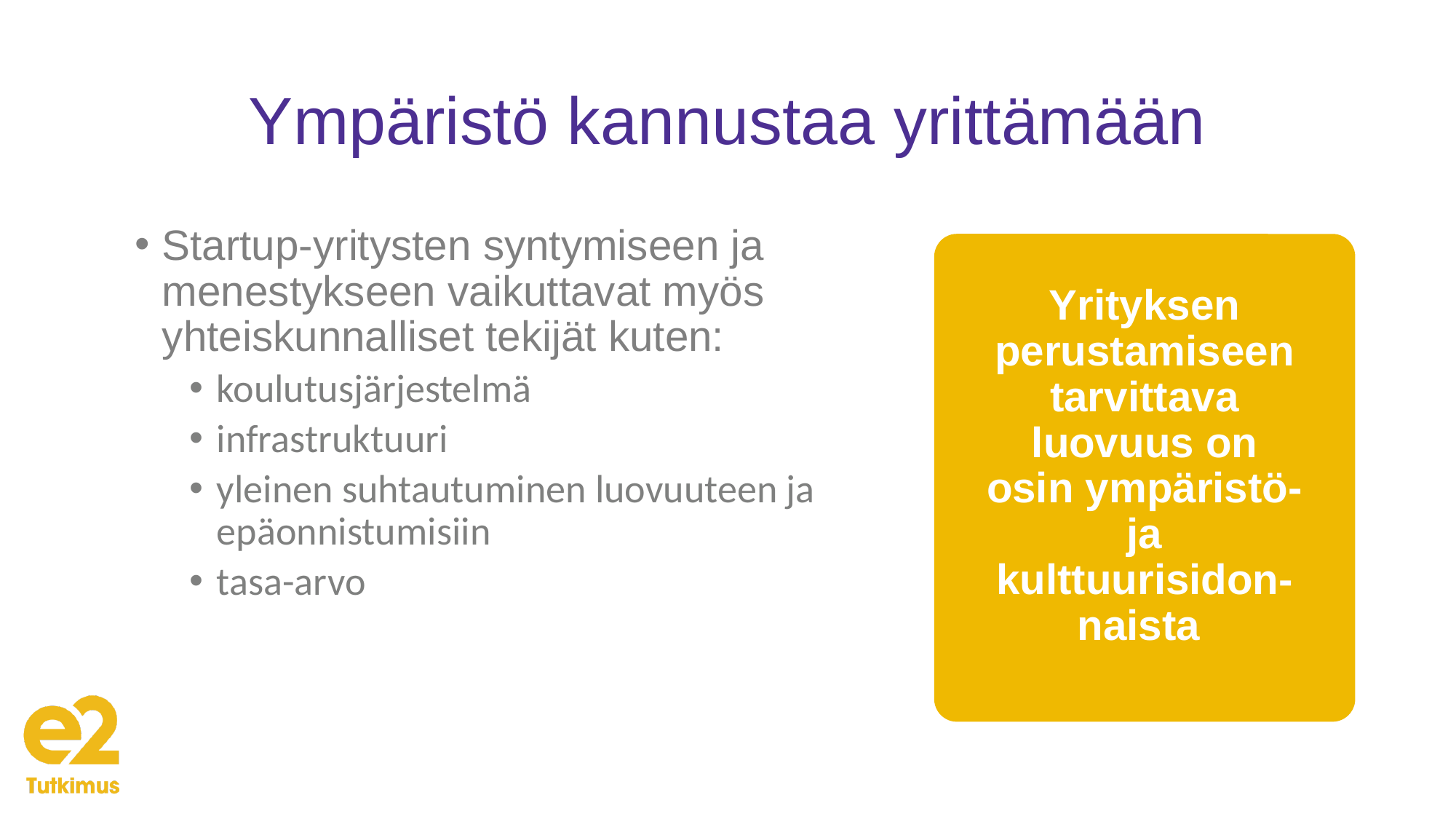

# Ympäristö kannustaa yrittämään
Startup-yritysten syntymiseen ja menestykseen vaikuttavat myös yhteiskunnalliset tekijät kuten:
koulutusjärjestelmä
infrastruktuuri
yleinen suhtautuminen luovuuteen ja epäonnistumisiin
tasa-arvo
Yrityksen perustamiseen tarvittava luovuus on osin ympäristö- ja kulttuurisidon-naista